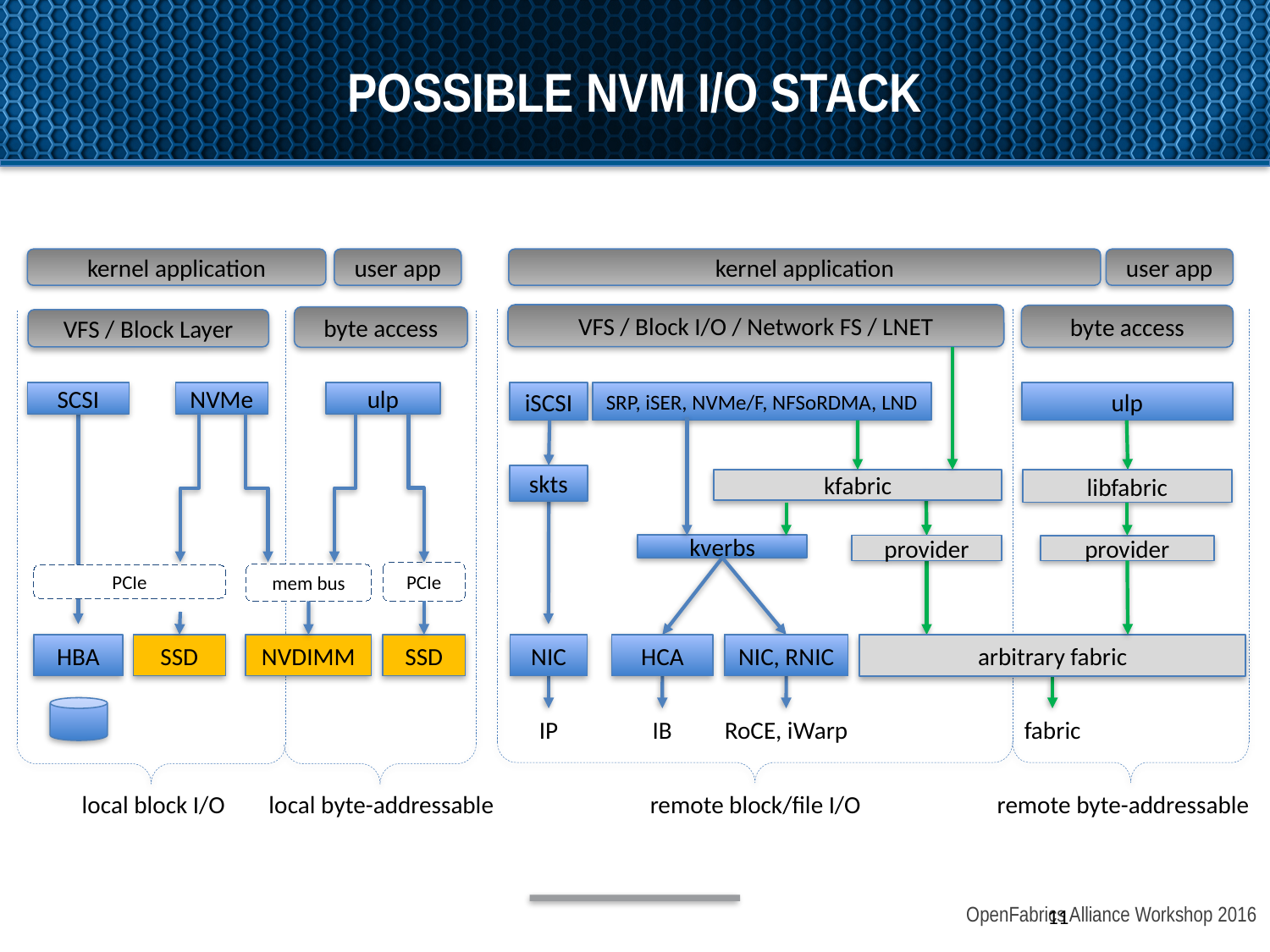

# possible NVM I/O Stack
kernel application
user app
kernel application
user app
VFS / Block I/O / Network FS / LNET
byte access
byte access
VFS / Block Layer

SCSI
NVMe
ulp
iSCSI
SRP, iSER, NVMe/F, NFSoRDMA, LND
ulp
skts
kfabric
libfabric

kverbs
provider
provider
PCIe
mem bus
PCIe

HBA
SSD
SSD
NVDIMM
NIC
HCA
NIC, RNIC
arbitrary fabric

IP
IB
RoCE, iWarp
fabric
local block I/O
local byte-addressable
remote block/file I/O
remote byte-addressable
11